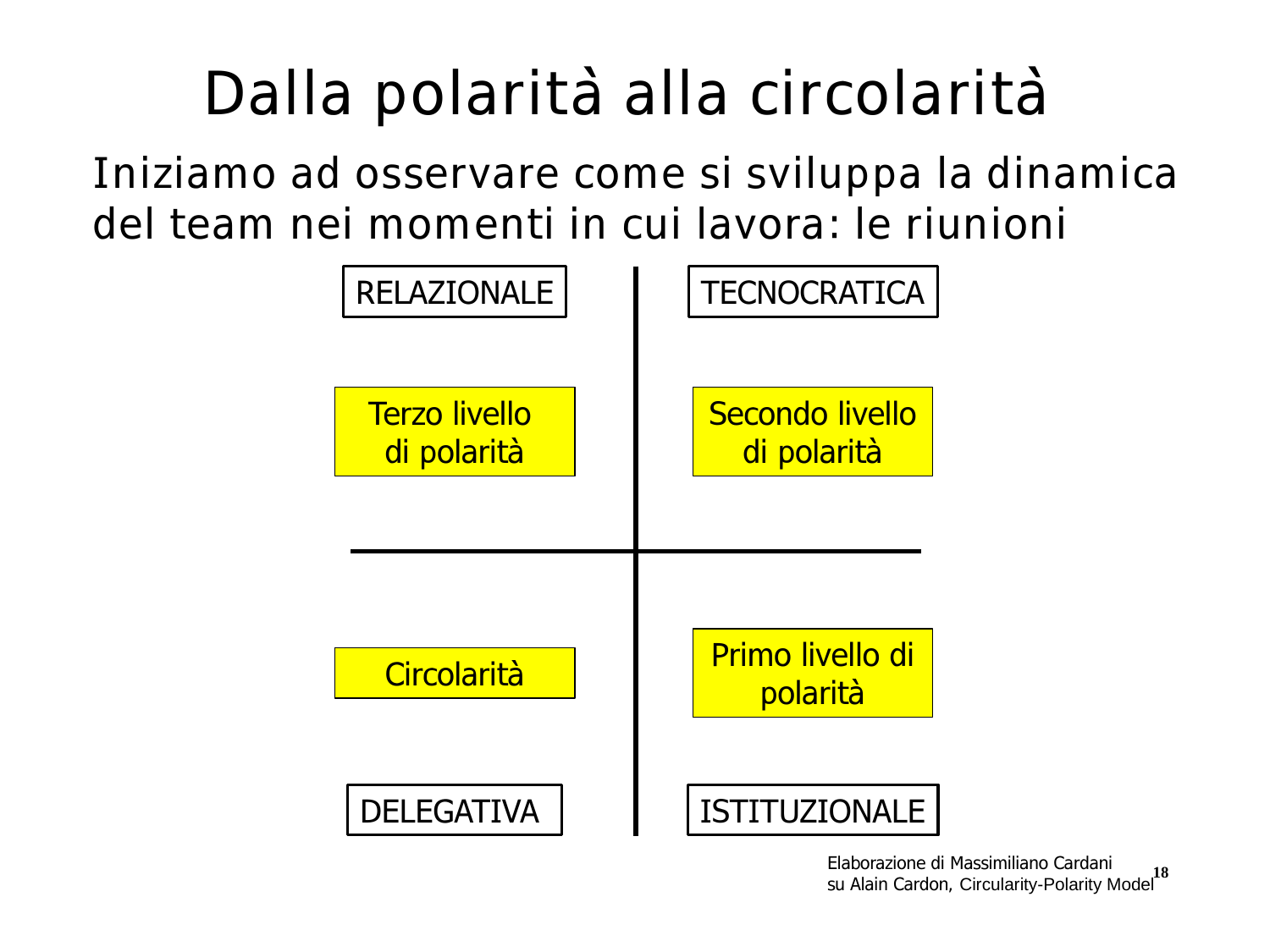

Dalla polarità alla circolarità
Iniziamo ad osservare come si sviluppa la dinamica del team nei momenti in cui lavora: le riunioni
RELAZIONALE
TECNOCRATICA
Terzo livello
di polarità
Secondo livello di polarità
Circolarità
Primo livello di polarità
DELEGATIVA
ISTITUZIONALE
Elaborazione di Massimiliano Cardani
su Alain Cardon, Circularity-Polarity Model